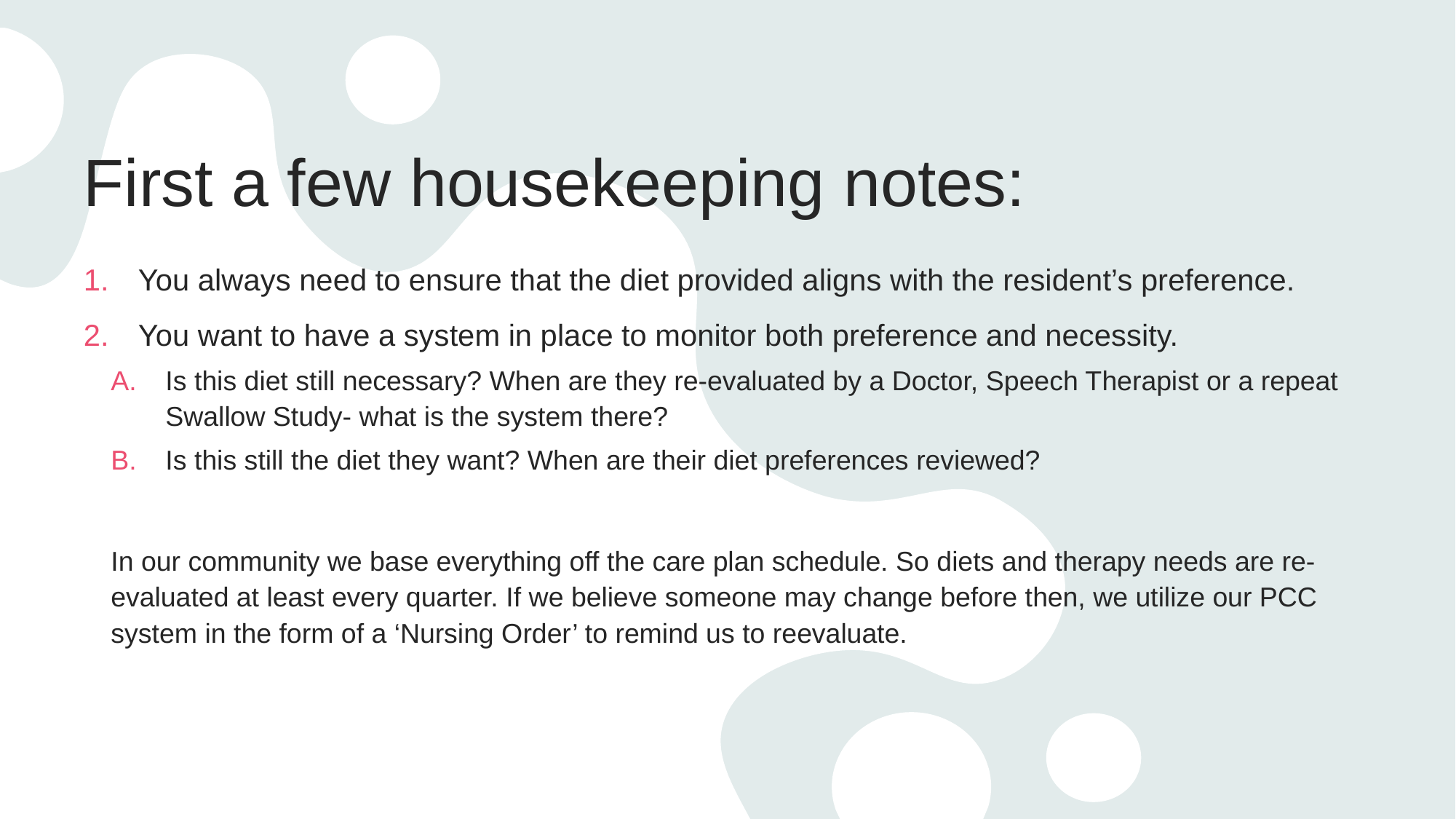

# First a few housekeeping notes:
You always need to ensure that the diet provided aligns with the resident’s preference.
You want to have a system in place to monitor both preference and necessity.
Is this diet still necessary? When are they re-evaluated by a Doctor, Speech Therapist or a repeat Swallow Study- what is the system there?
Is this still the diet they want? When are their diet preferences reviewed?

In our community we base everything off the care plan schedule. So diets and therapy needs are re-evaluated at least every quarter. If we believe someone may change before then, we utilize our PCC system in the form of a ‘Nursing Order’ to remind us to reevaluate.